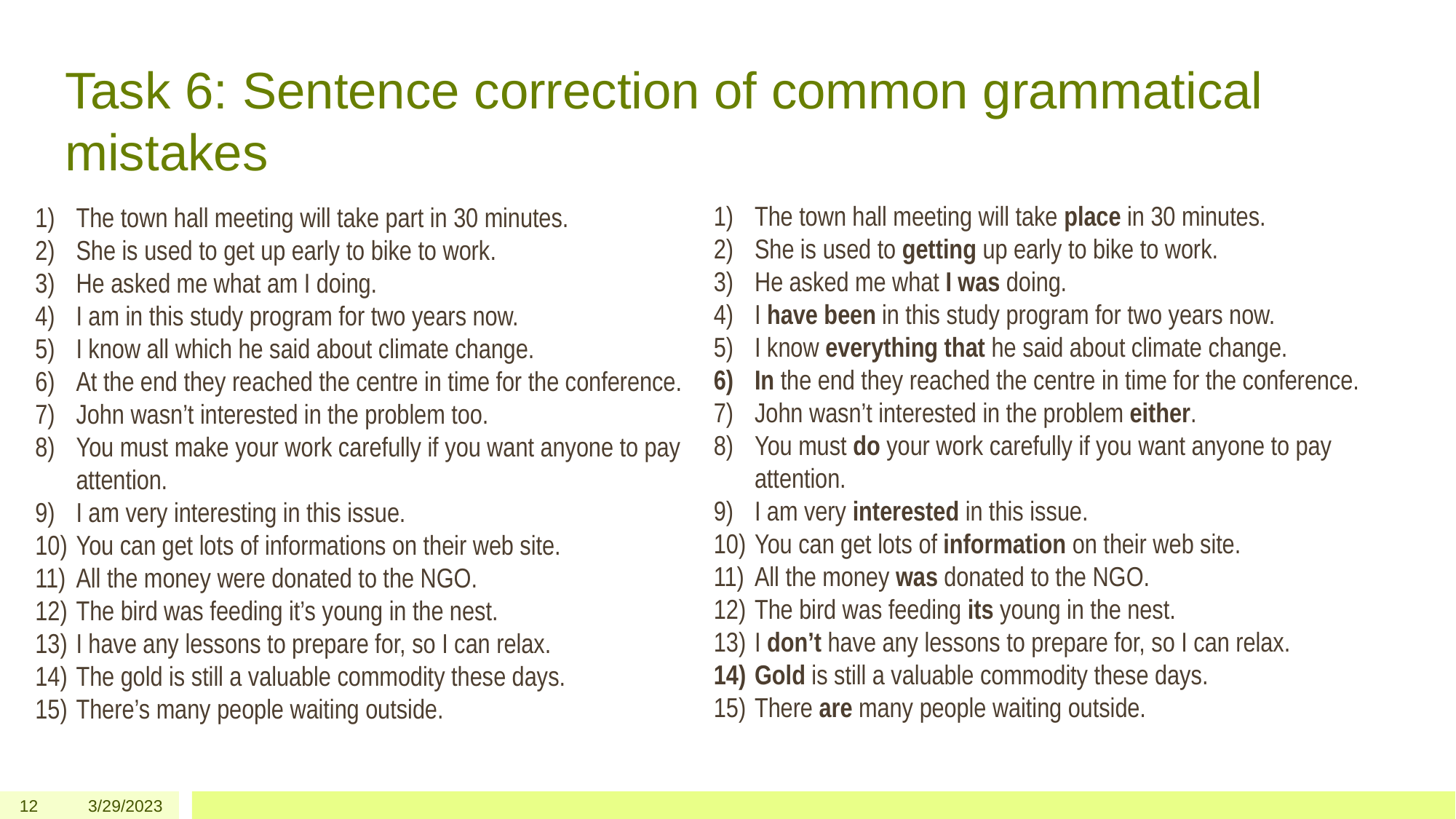

# Task 6: Sentence correction of common grammatical mistakes
The town hall meeting will take place in 30 minutes.
She is used to getting up early to bike to work.
He asked me what I was doing.
I have been in this study program for two years now.
I know everything that he said about climate change.
In the end they reached the centre in time for the conference.
John wasn’t interested in the problem either.
You must do your work carefully if you want anyone to pay attention.
I am very interested in this issue.
You can get lots of information on their web site.
All the money was donated to the NGO.
The bird was feeding its young in the nest.
I don’t have any lessons to prepare for, so I can relax.
Gold is still a valuable commodity these days.
There are many people waiting outside.
The town hall meeting will take part in 30 minutes.
She is used to get up early to bike to work.
He asked me what am I doing.
I am in this study program for two years now.
I know all which he said about climate change.
At the end they reached the centre in time for the conference.
John wasn’t interested in the problem too.
You must make your work carefully if you want anyone to pay attention.
I am very interesting in this issue.
You can get lots of informations on their web site.
All the money were donated to the NGO.
The bird was feeding it’s young in the nest.
I have any lessons to prepare for, so I can relax.
The gold is still a valuable commodity these days.
There’s many people waiting outside.
12
3/29/2023